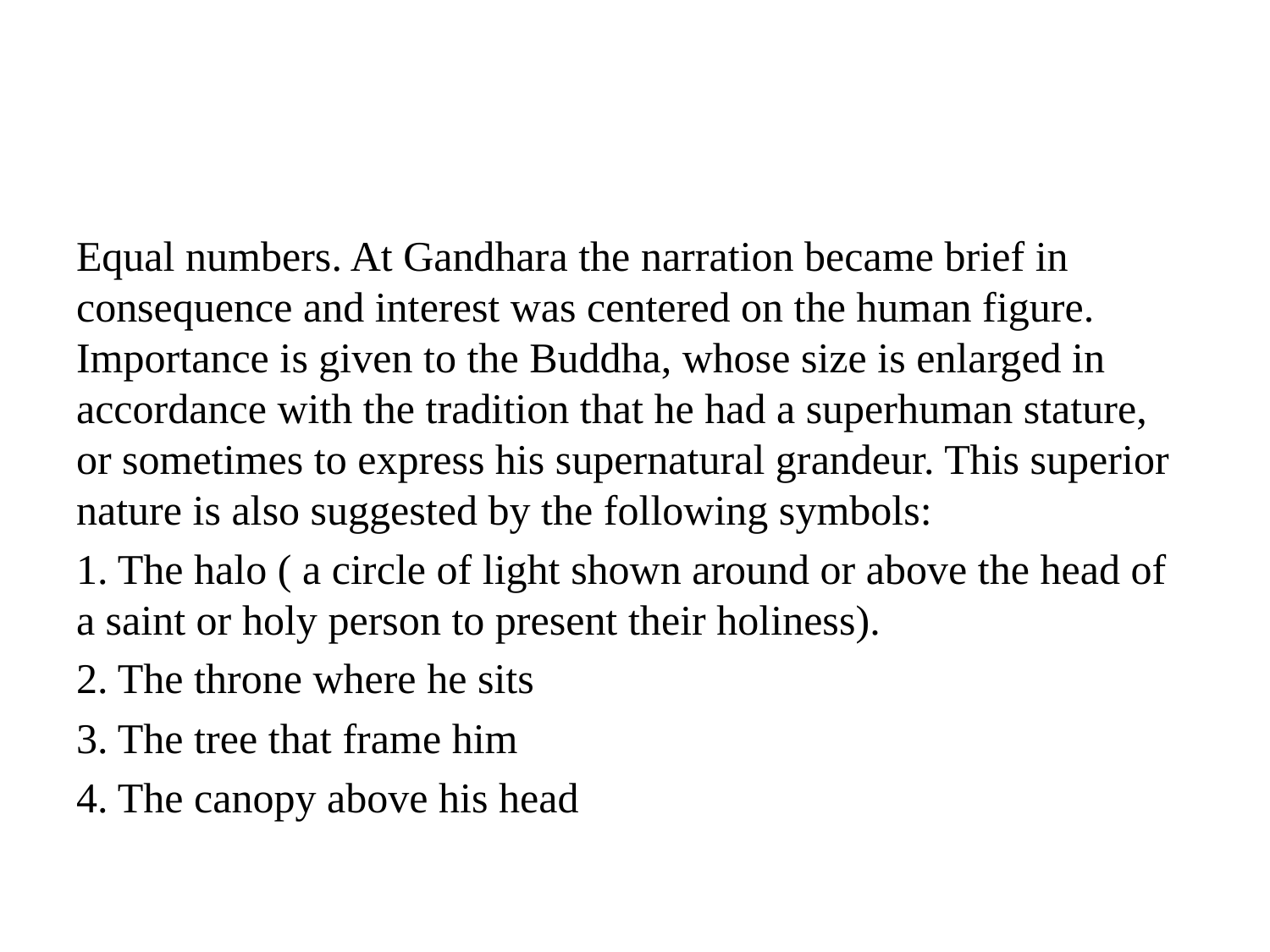

#
Equal numbers. At Gandhara the narration became brief in consequence and interest was centered on the human figure. Importance is given to the Buddha, whose size is enlarged in accordance with the tradition that he had a superhuman stature, or sometimes to express his supernatural grandeur. This superior nature is also suggested by the following symbols:
1. The halo ( a circle of light shown around or above the head of a saint or holy person to present their holiness).
2. The throne where he sits
3. The tree that frame him
4. The canopy above his head